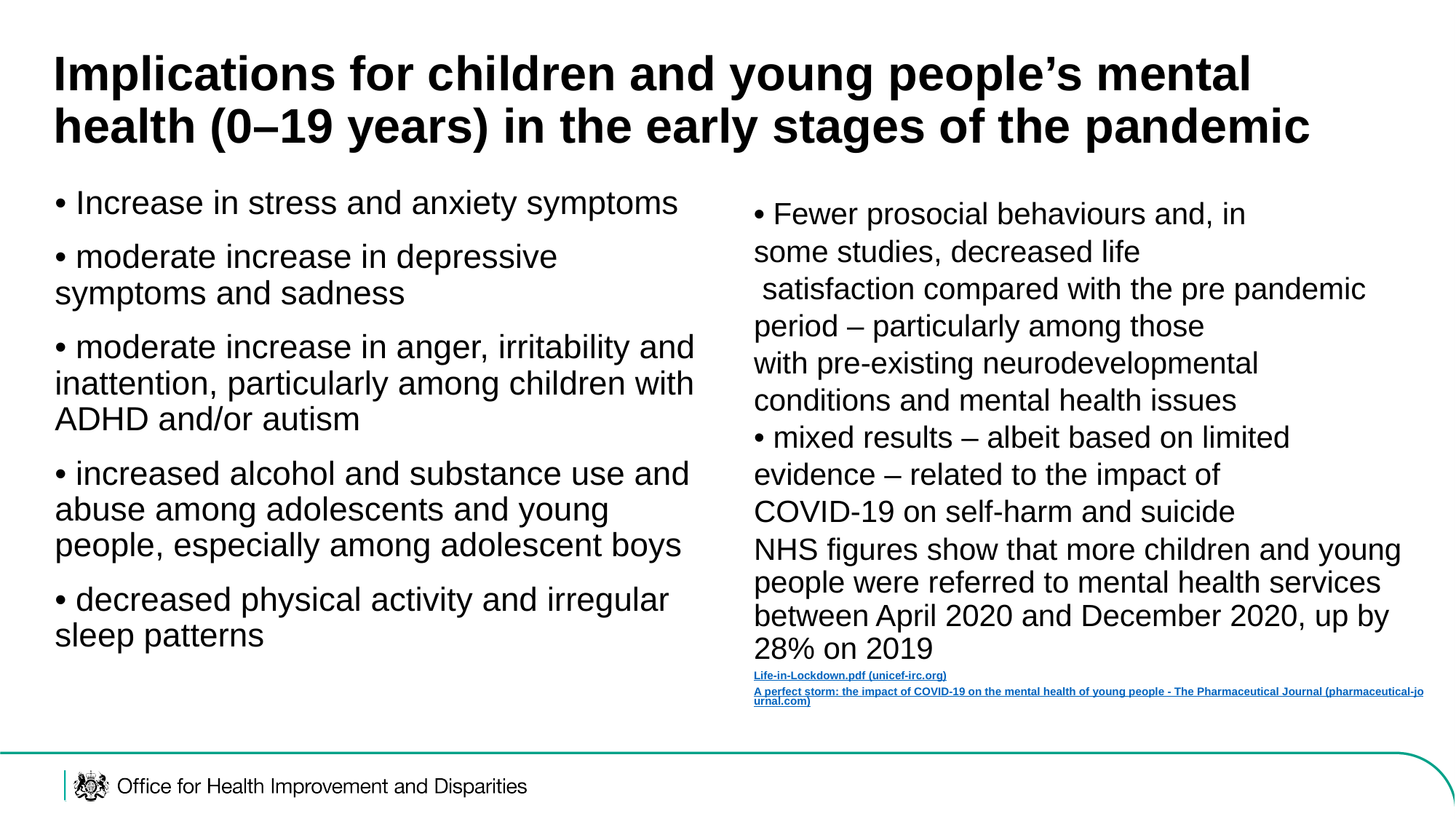

# Implications for children and young people’s mental health (0–19 years) in the early stages of the pandemic
• Increase in stress and anxiety symptoms
• moderate increase in depressive symptoms and sadness
• moderate increase in anger, irritability and inattention, particularly among children with ADHD and/or autism
• increased alcohol and substance use and abuse among adolescents and young people, especially among adolescent boys
• decreased physical activity and irregular sleep patterns
• Fewer prosocial behaviours and, in
some studies, decreased life
 satisfaction compared with the pre pandemic
period – particularly among those
with pre-existing neurodevelopmental
conditions and mental health issues
• mixed results – albeit based on limited
evidence – related to the impact of
COVID-19 on self-harm and suicide
NHS figures show that more children and young people were referred to mental health services between April 2020 and December 2020, up by 28% on 2019​
Life-in-Lockdown.pdf (unicef-irc.org)
A perfect storm: the impact of COVID-19 on the mental health of young people - The Pharmaceutical Journal (pharmaceutical-journal.com)